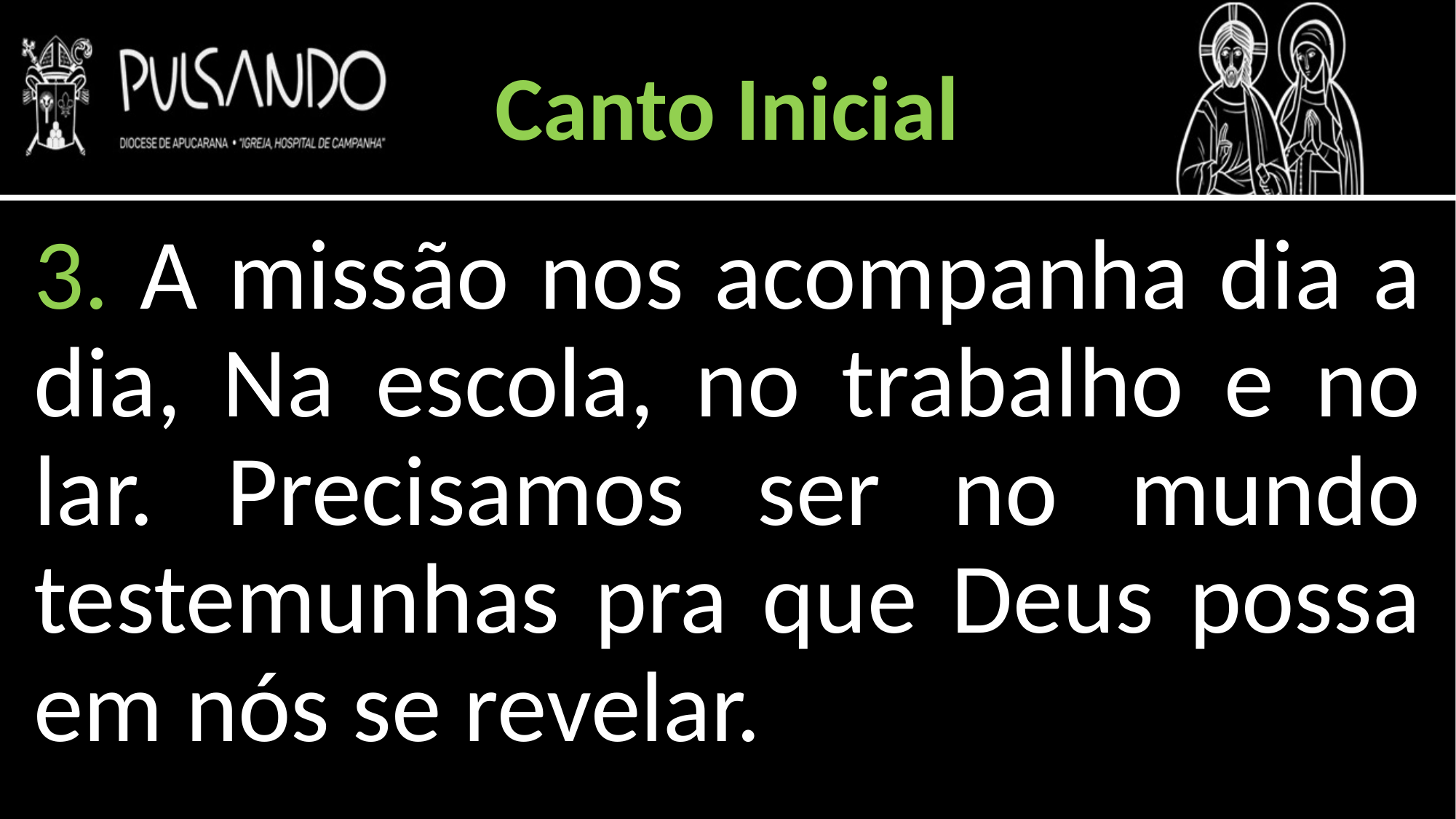

Canto Inicial
3. A missão nos acompanha dia a dia, Na escola, no trabalho e no lar. Precisamos ser no mundo testemunhas pra que Deus possa em nós se revelar.